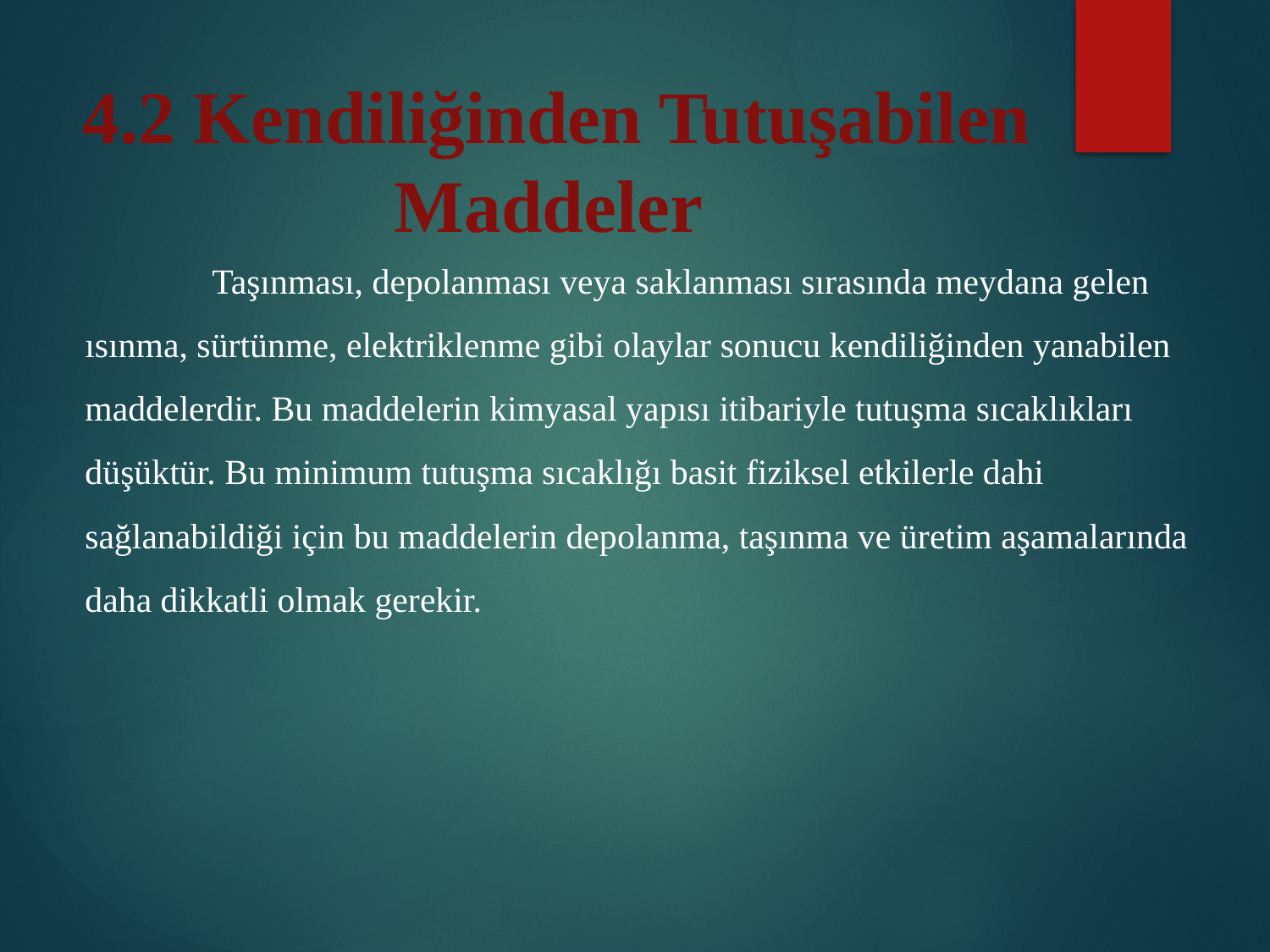

# 4.2 Kendiliğinden Tutuşabilen Maddeler
	Taşınması, depolanması veya saklanması sırasında meydana gelen ısınma, sürtünme, elektriklenme gibi olaylar sonucu kendiliğinden yanabilen maddelerdir. Bu maddelerin kimyasal yapısı itibariyle tutuşma sıcaklıkları düşüktür. Bu minimum tutuşma sıcaklığı basit fiziksel etkilerle dahi sağlanabildiği için bu maddelerin depolanma, taşınma ve üretim aşamalarında daha dikkatli olmak gerekir.